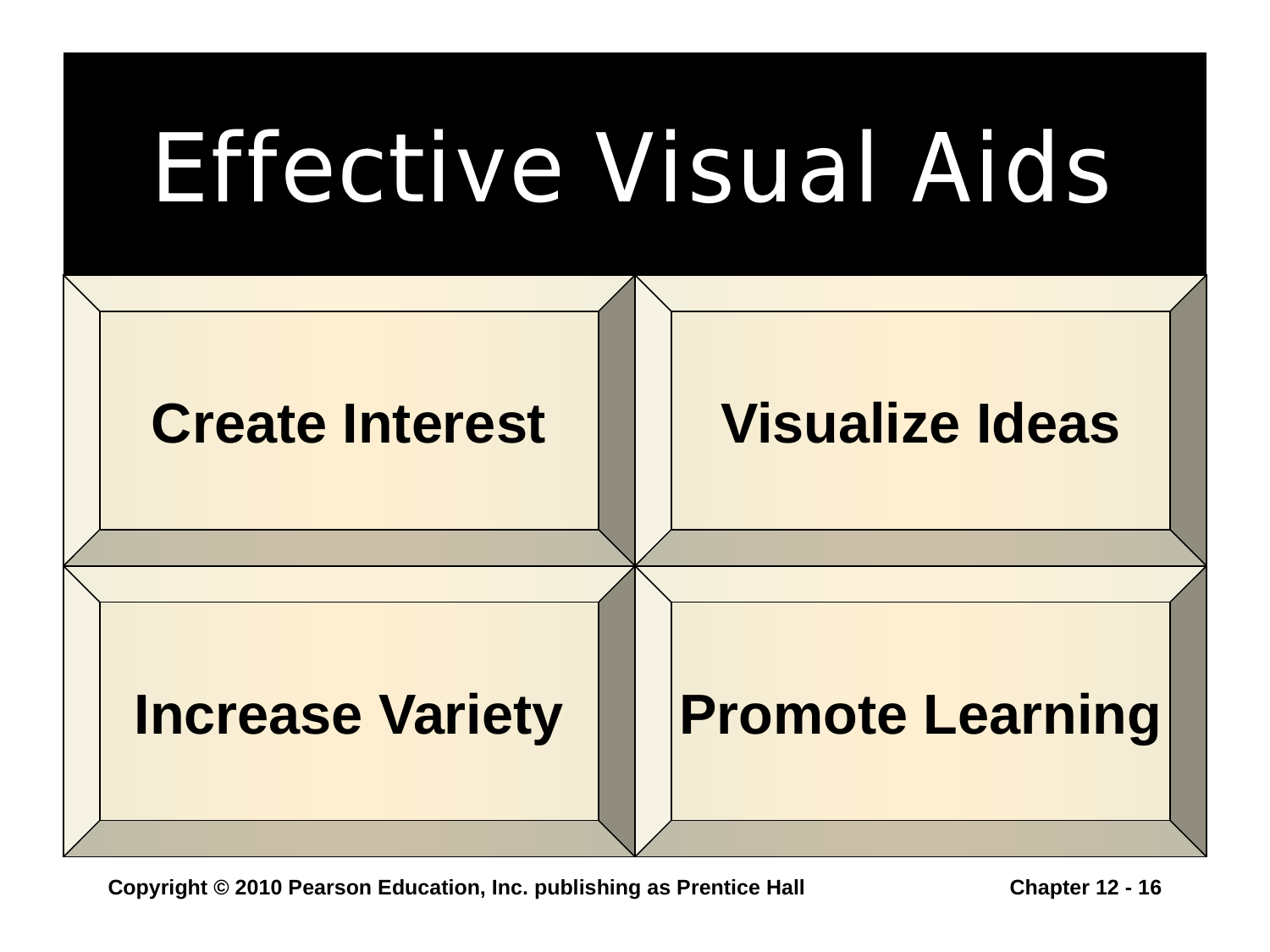

# Effective Visual Aids
Create Interest
Visualize Ideas
Increase Variety
Promote Learning
Copyright © 2010 Pearson Education, Inc. publishing as Prentice Hall
Chapter 12 - 16